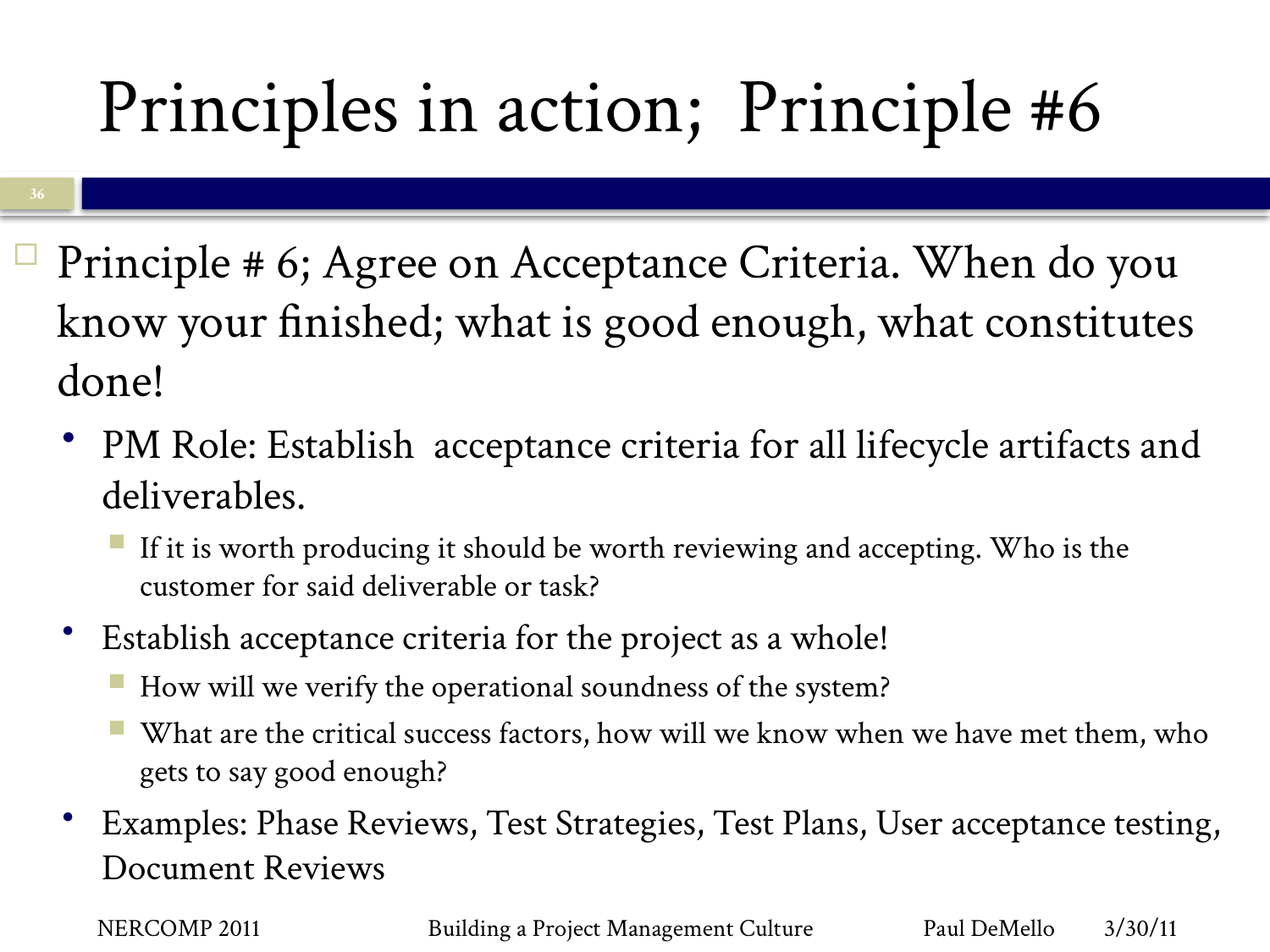

# Principles in action;  Principle #6
36
Principle # 6; Agree on Acceptance Criteria. When do you know your finished; what is good enough, what constitutes done!
PM Role: Establish  acceptance criteria for all lifecycle artifacts and deliverables.
If it is worth producing it should be worth reviewing and accepting. Who is the customer for said deliverable or task?
Establish acceptance criteria for the project as a whole!
How will we verify the operational soundness of the system?
What are the critical success factors, how will we know when we have met them, who gets to say good enough?
Examples: Phase Reviews, Test Strategies, Test Plans, User acceptance testing, Document Reviews
NERCOMP 2011 	              Building a Project Management Culture                    Paul DeMello         3/30/11